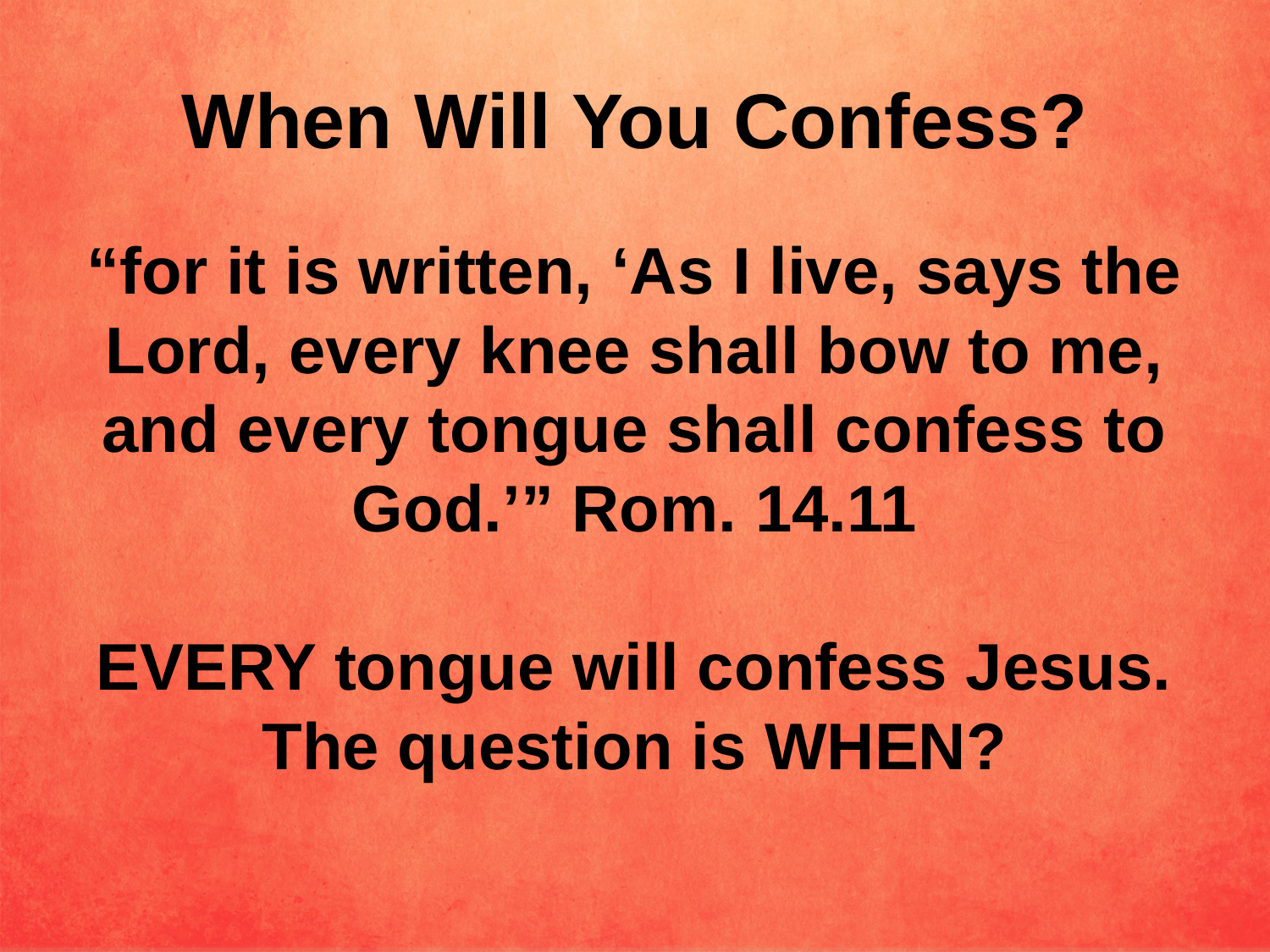

# When Will You Confess?
“for it is written, ‘As I live, says the Lord, every knee shall bow to me, and every tongue shall confess to God.’” Rom. 14.11

EVERY tongue will confess Jesus.
The question is WHEN?